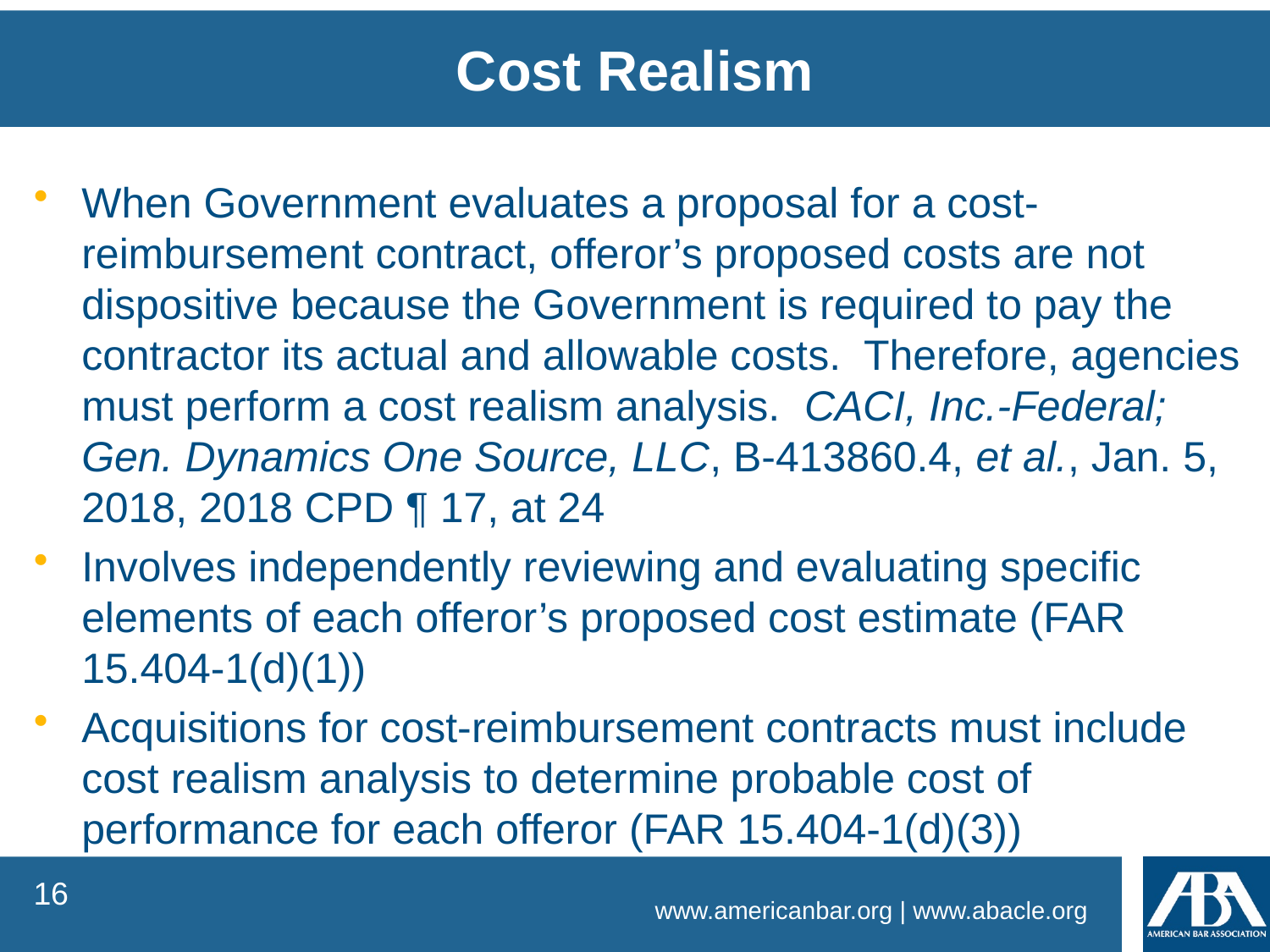

Cost Realism
When Government evaluates a proposal for a cost-reimbursement contract, offeror’s proposed costs are not dispositive because the Government is required to pay the contractor its actual and allowable costs.  Therefore, agencies must perform a cost realism analysis.  CACI, Inc.-Federal; Gen. Dynamics One Source, LLC, B-413860.4, et al., Jan. 5, 2018, 2018 CPD ¶ 17, at 24
Involves independently reviewing and evaluating specific elements of each offeror’s proposed cost estimate (FAR 15.404-1(d)(1))
Acquisitions for cost-reimbursement contracts must include cost realism analysis to determine probable cost of performance for each offeror (FAR 15.404-1(d)(3))